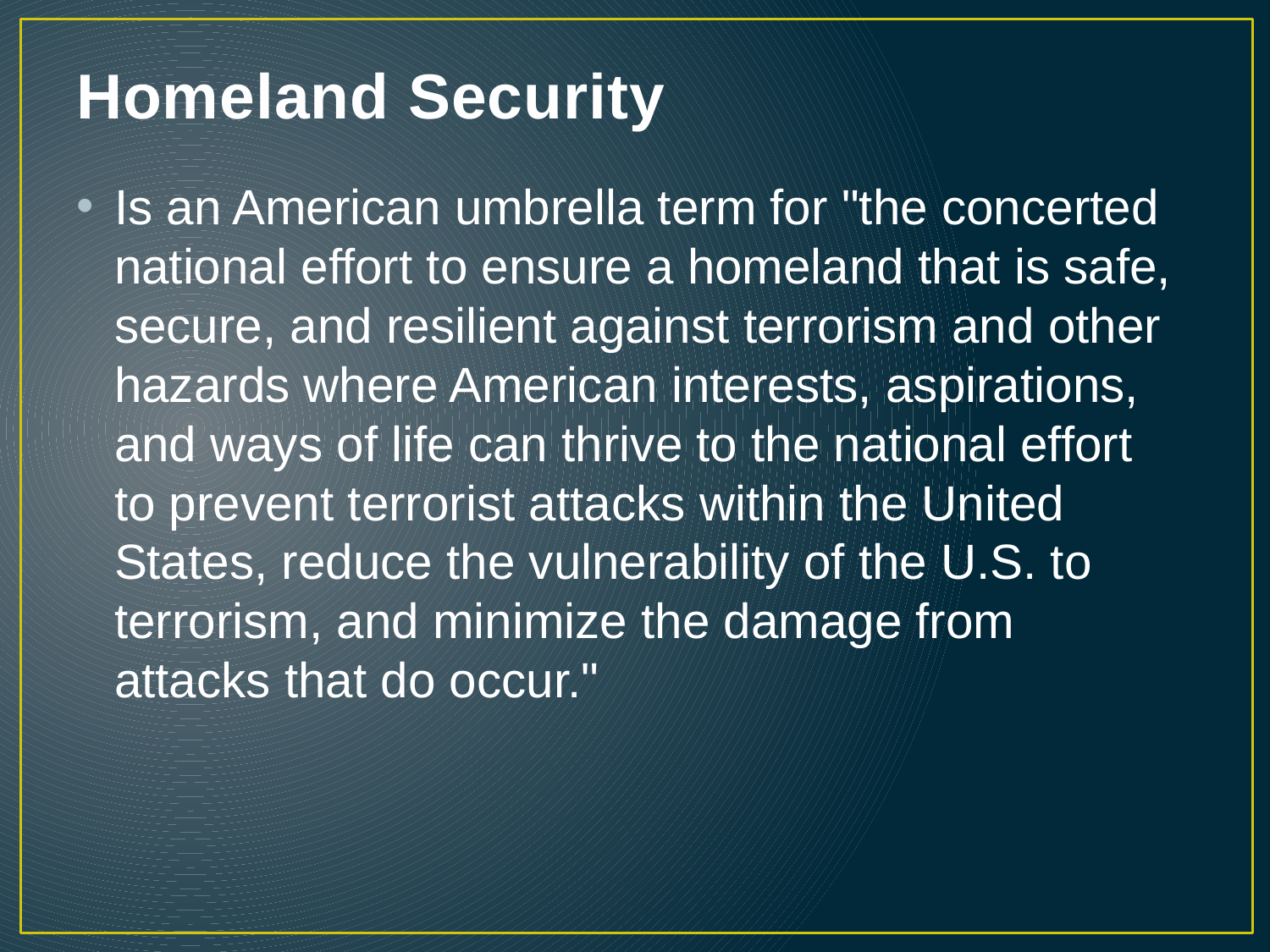

# Homeland Security
Is an American umbrella term for "the concerted national effort to ensure a homeland that is safe, secure, and resilient against terrorism and other hazards where American interests, aspirations, and ways of life can thrive to the national effort to prevent terrorist attacks within the United States, reduce the vulnerability of the U.S. to terrorism, and minimize the damage from attacks that do occur."